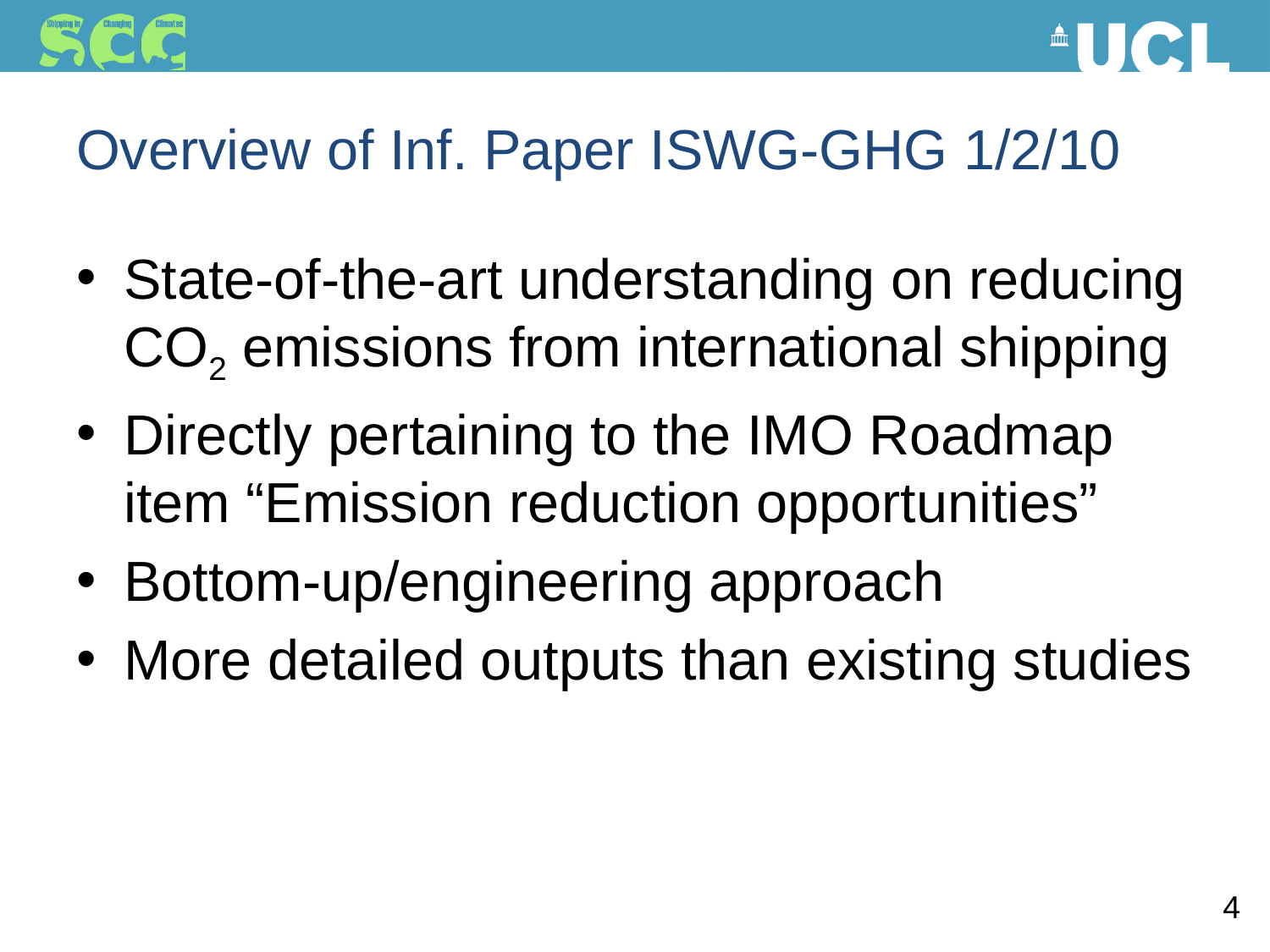

# Overview of Inf. Paper ISWG-GHG 1/2/10
State-of-the-art understanding on reducing CO2 emissions from international shipping
Directly pertaining to the IMO Roadmap item “Emission reduction opportunities”
Bottom-up/engineering approach
More detailed outputs than existing studies